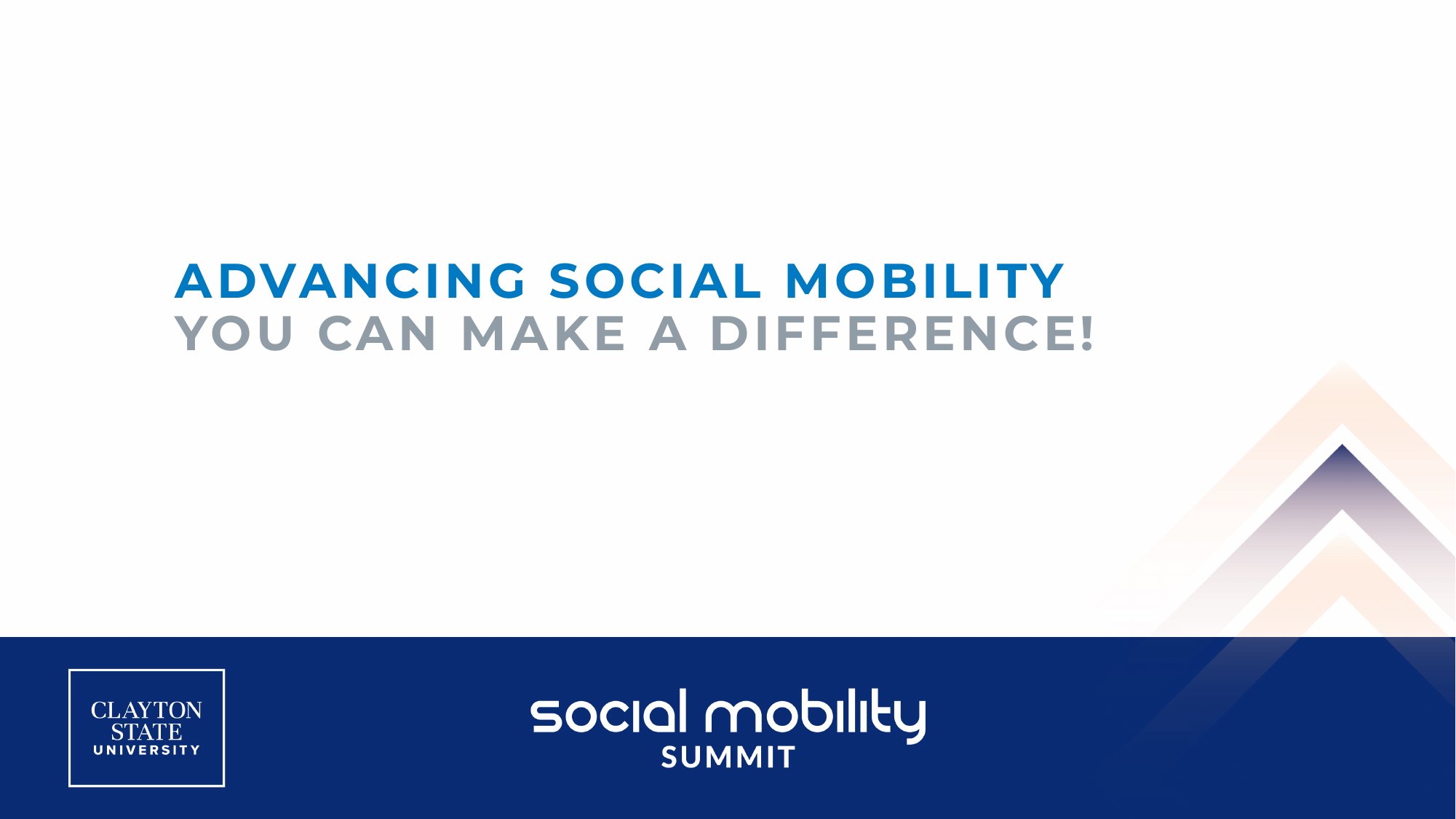

ADVANCING SOCIAL MOBILITY
YOU CAN MAKE A DIFFERENCE!